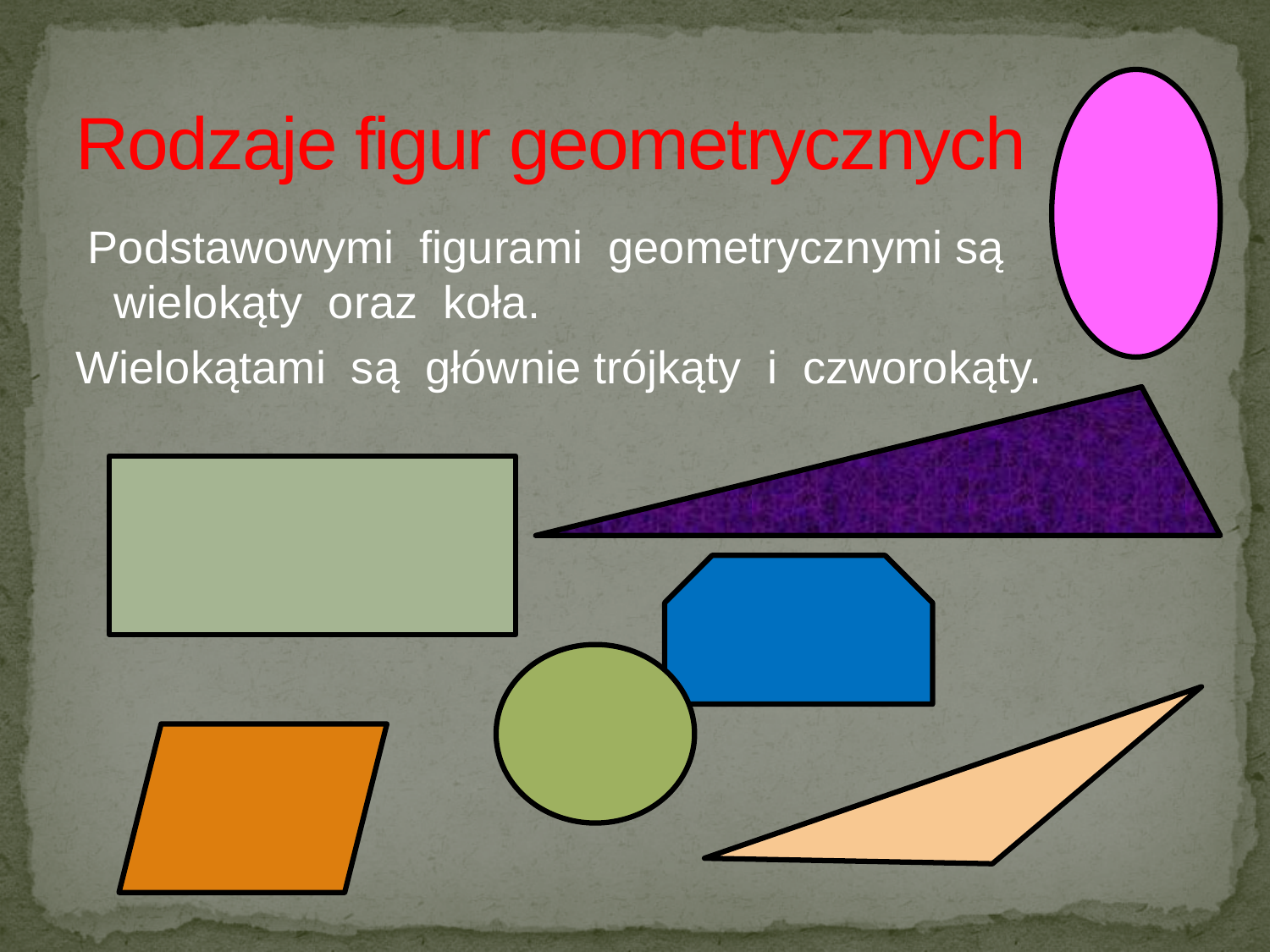

# Rodzaje figur geometrycznych

 Podstawowymi  figurami  geometrycznymi są wielokąty  oraz  koła.
Wielokątami  są  głównie trójkąty  i  czworokąty.